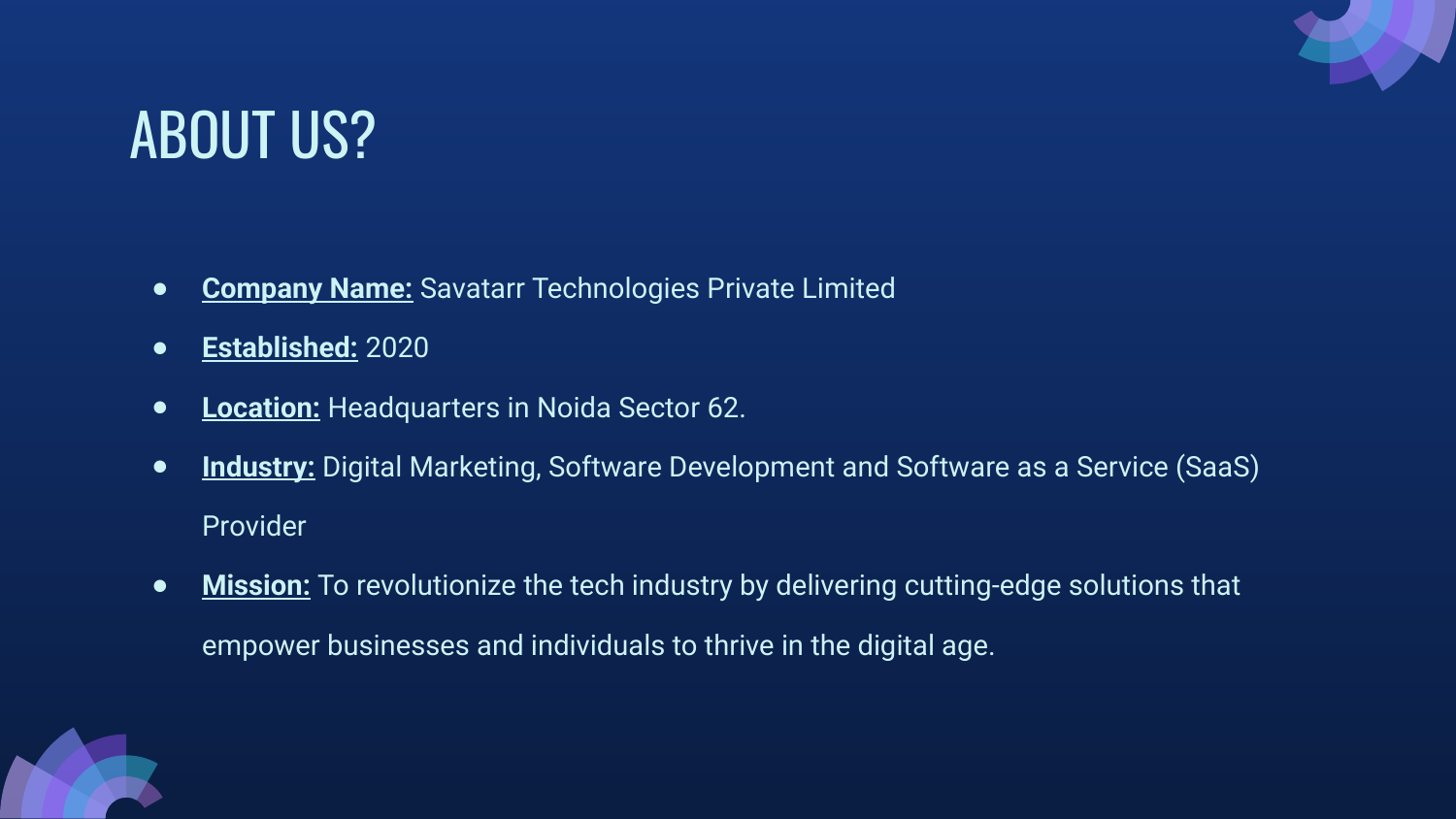

# ABOUT US?
Company Name: Savatarr Technologies Private Limited
Established: 2020
Location: Headquarters in Noida Sector 62.
Industry: Digital Marketing, Software Development and Software as a Service (SaaS) Provider
Mission: To revolutionize the tech industry by delivering cutting-edge solutions that empower businesses and individuals to thrive in the digital age.